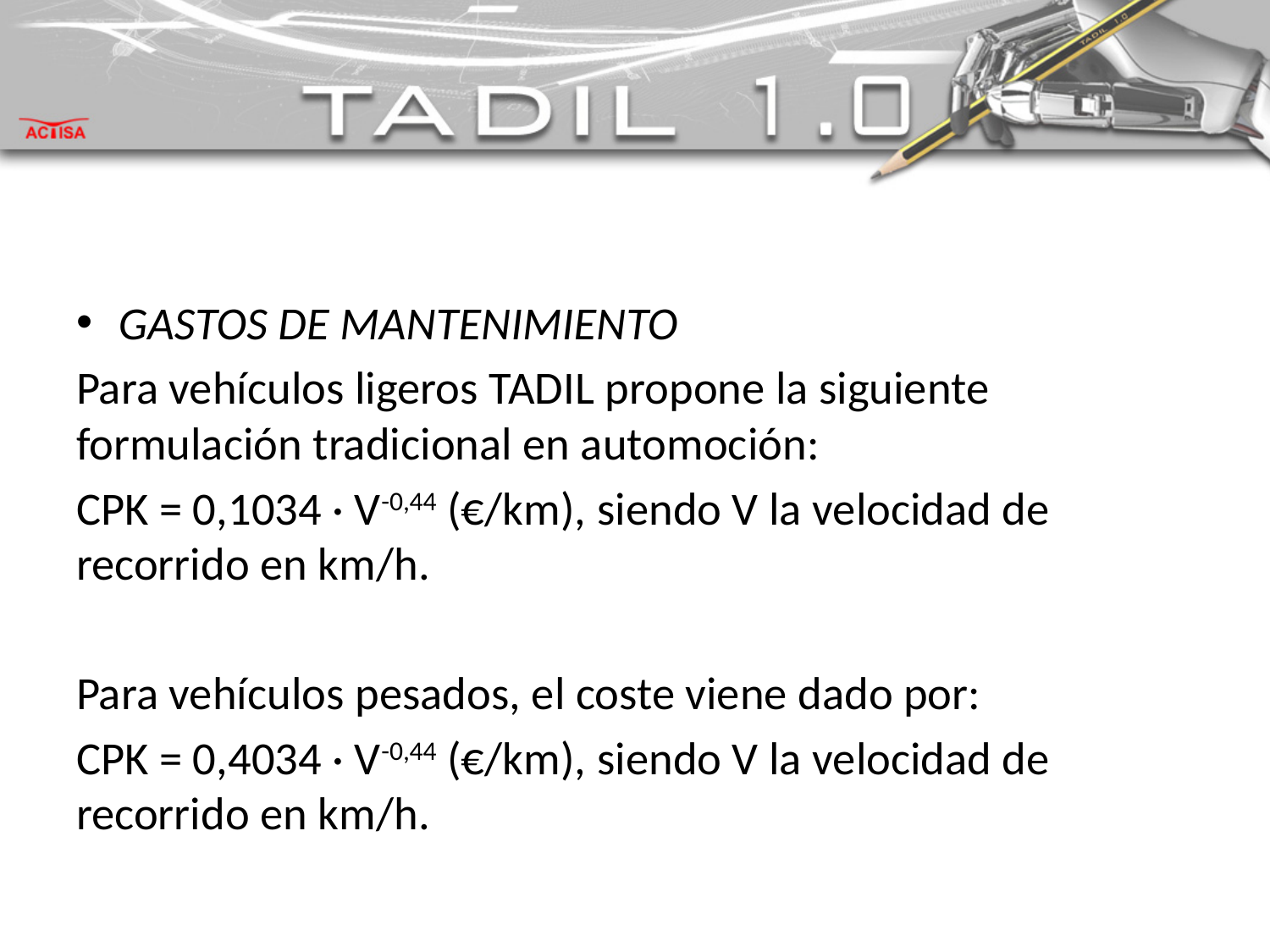

#

GASTOS DE MANTENIMIENTO
Para vehículos ligeros TADIL propone la siguiente formulación tradicional en automoción:
CPK = 0,1034 · V-0,44 (€/km), siendo V la velocidad de recorrido en km/h.

Para vehículos pesados, el coste viene dado por:
CPK = 0,4034 · V-0,44 (€/km), siendo V la velocidad de recorrido en km/h.